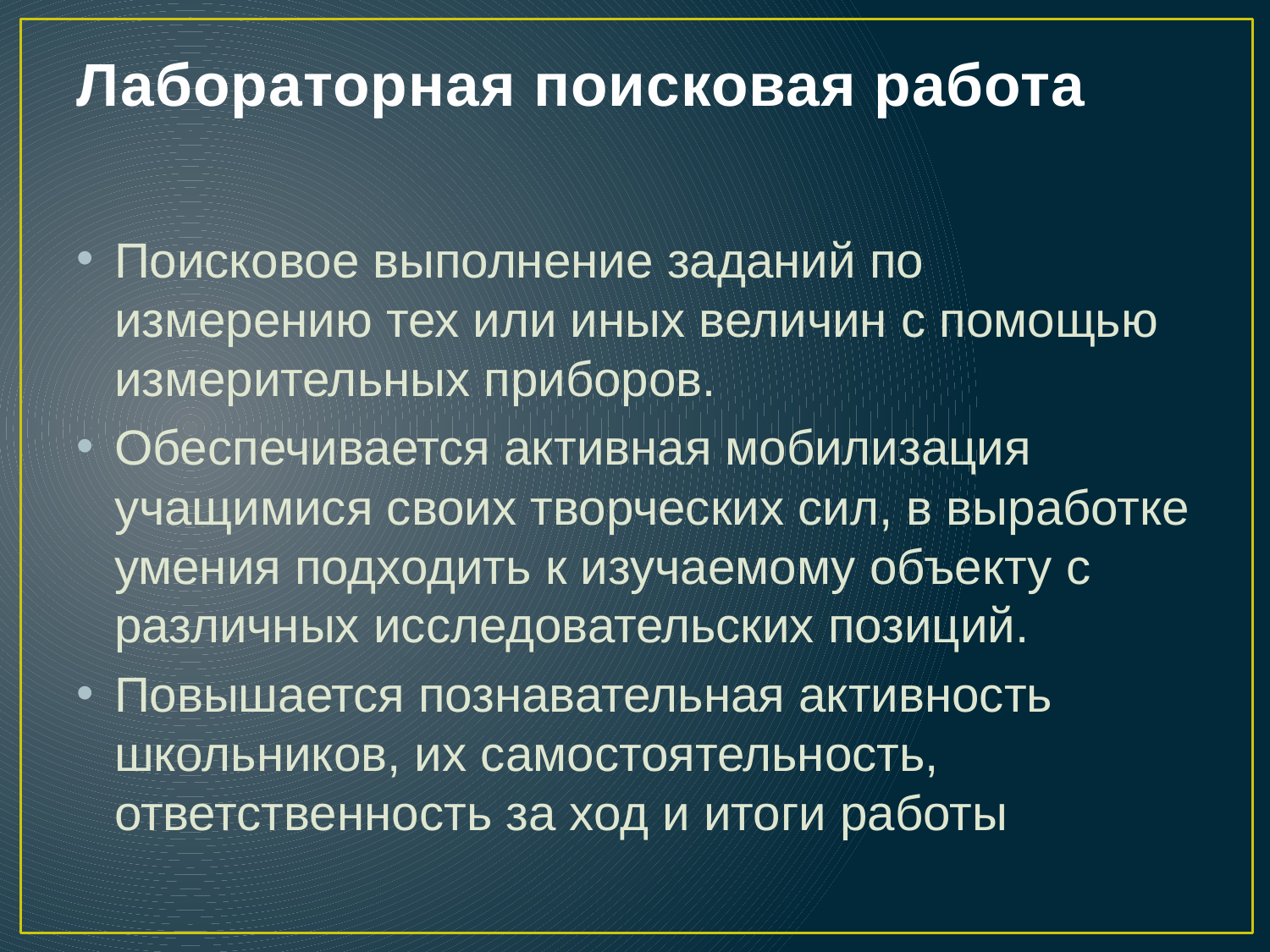

# Лабораторная поисковая работа
Поисковое выполнение заданий по измерению тех или иных величин с помощью измерительных приборов.
Обеспечивается активная мобилизация учащимися своих творческих сил, в выработке умения подходить к изучаемому объекту с различных исследовательских позиций.
Повышается познавательная активность школьников, их самостоятельность, ответственность за ход и итоги работы